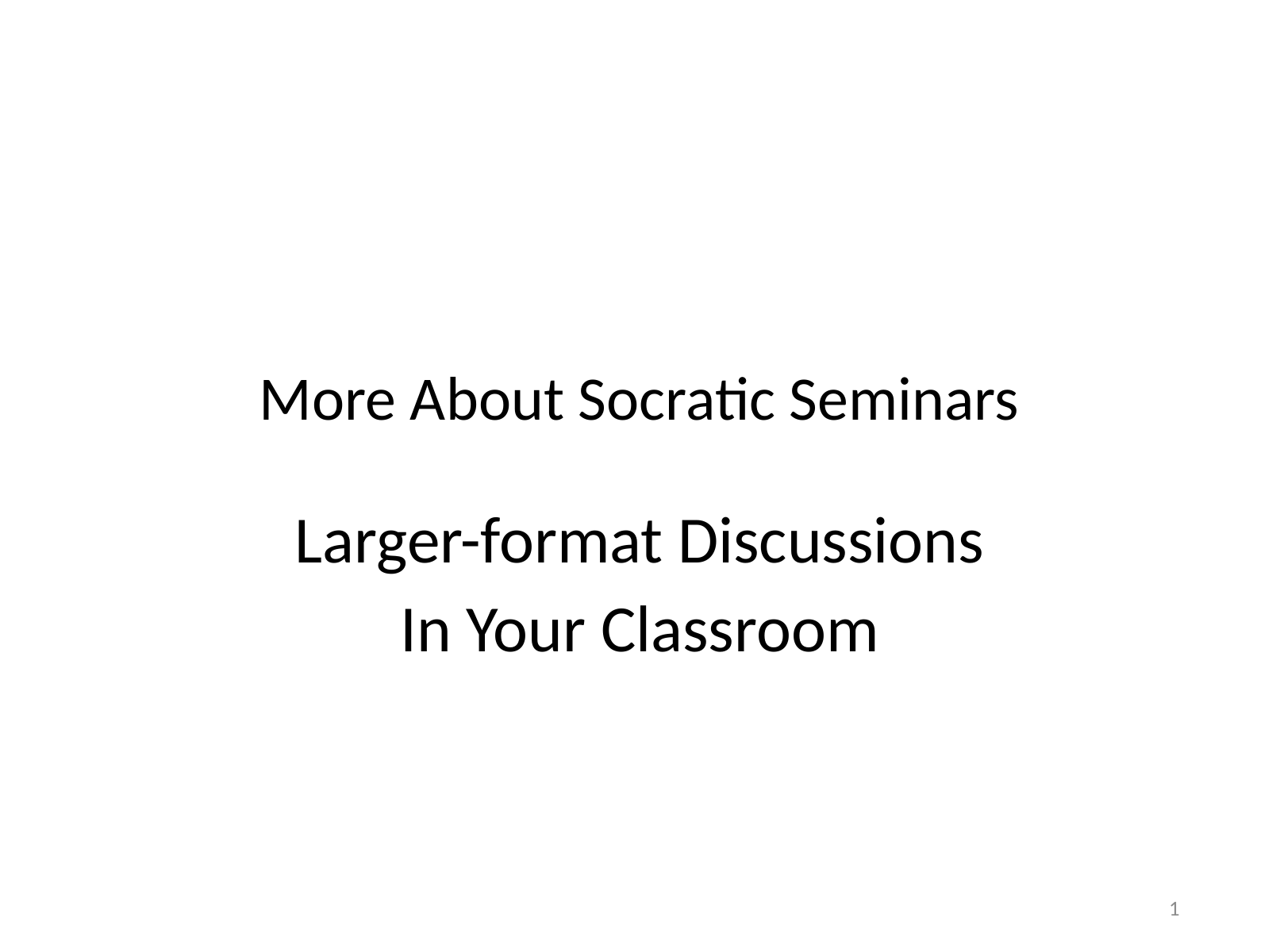

# More About Socratic Seminars
Larger-format Discussions
In Your Classroom
1